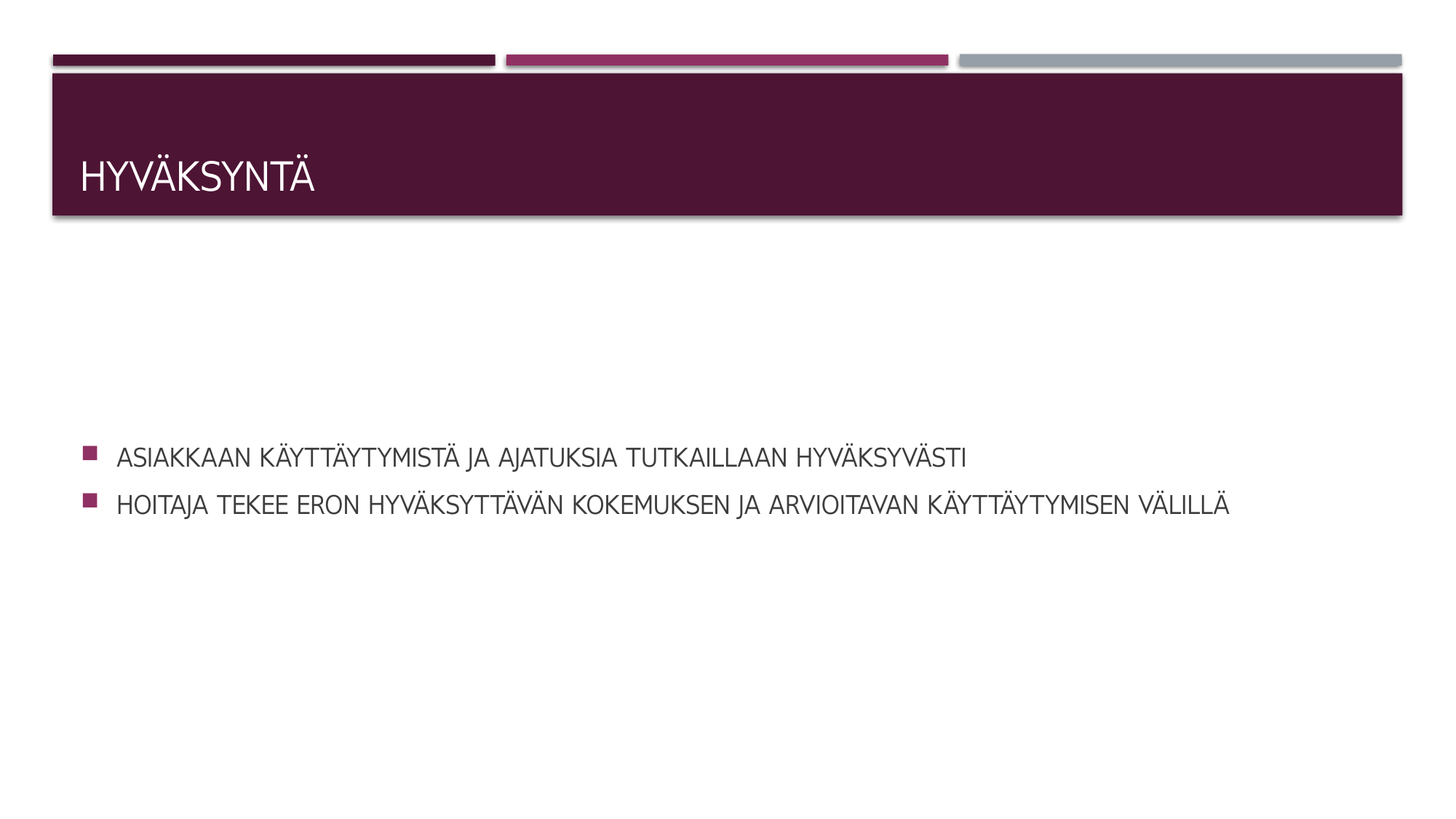

# HYVÄKSYNTÄ
ASIAKKAAN KÄYTTÄYTYMISTÄ JA AJATUKSIA TUTKAILLAAN HYVÄKSYVÄSTI
HOITAJA TEKEE ERON HYVÄKSYTTÄVÄN KOKEMUKSEN JA ARVIOITAVAN KÄYTTÄYTYMISEN VÄLILLÄ